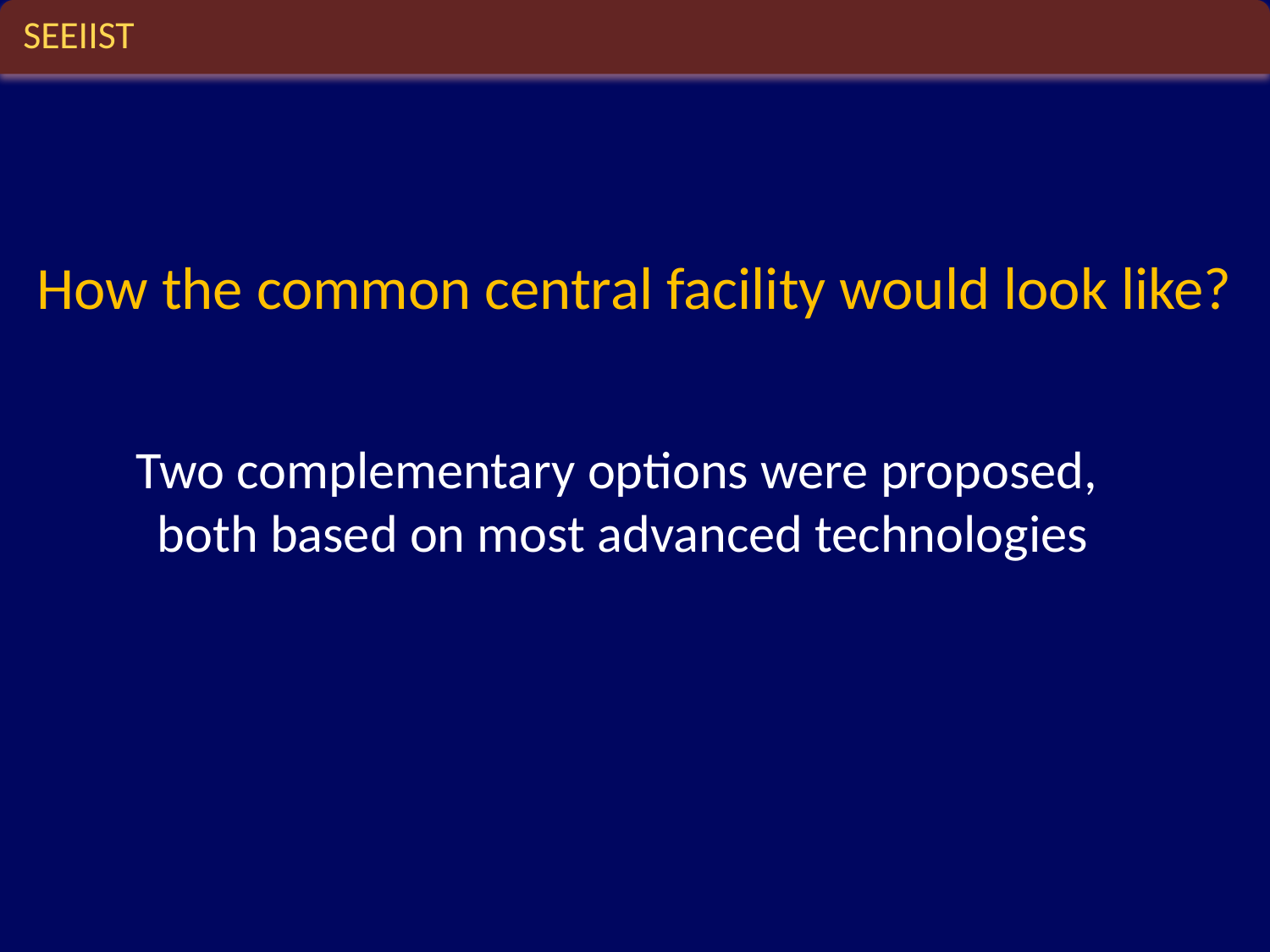

SEEIIST
How the common central facility would look like?
Two complementary options were proposed,
both based on most advanced technologies